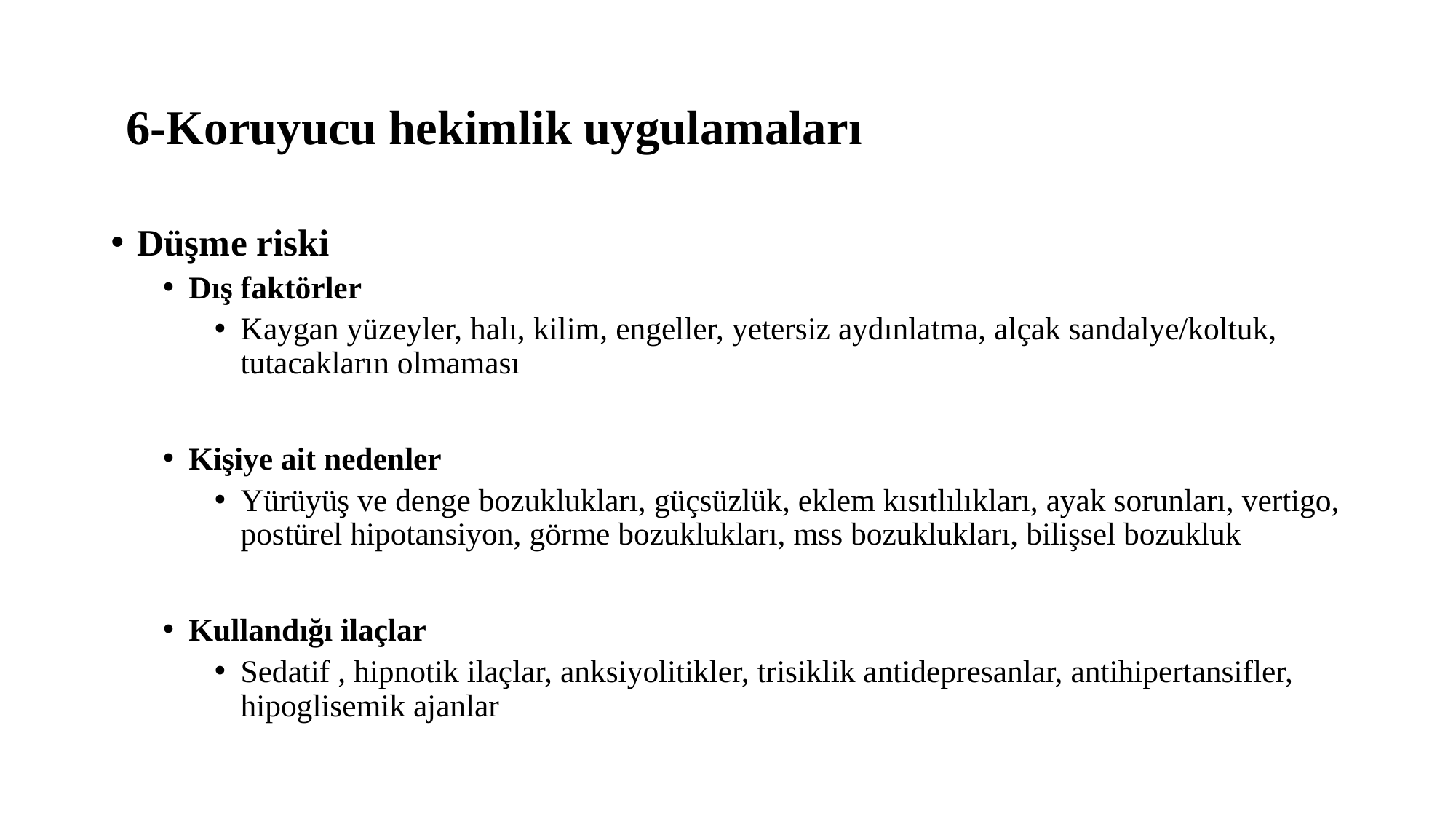

# 6-Koruyucu hekimlik uygulamaları
Düşme riski
Dış faktörler
Kaygan yüzeyler, halı, kilim, engeller, yetersiz aydınlatma, alçak sandalye/koltuk, tutacakların olmaması

Kişiye ait nedenler
Yürüyüş ve denge bozuklukları, güçsüzlük, eklem kısıtlılıkları, ayak sorunları, vertigo, postürel hipotansiyon, görme bozuklukları, mss bozuklukları, bilişsel bozukluk

Kullandığı ilaçlar
Sedatif , hipnotik ilaçlar, anksiyolitikler, trisiklik antidepresanlar, antihipertansifler, hipoglisemik ajanlar